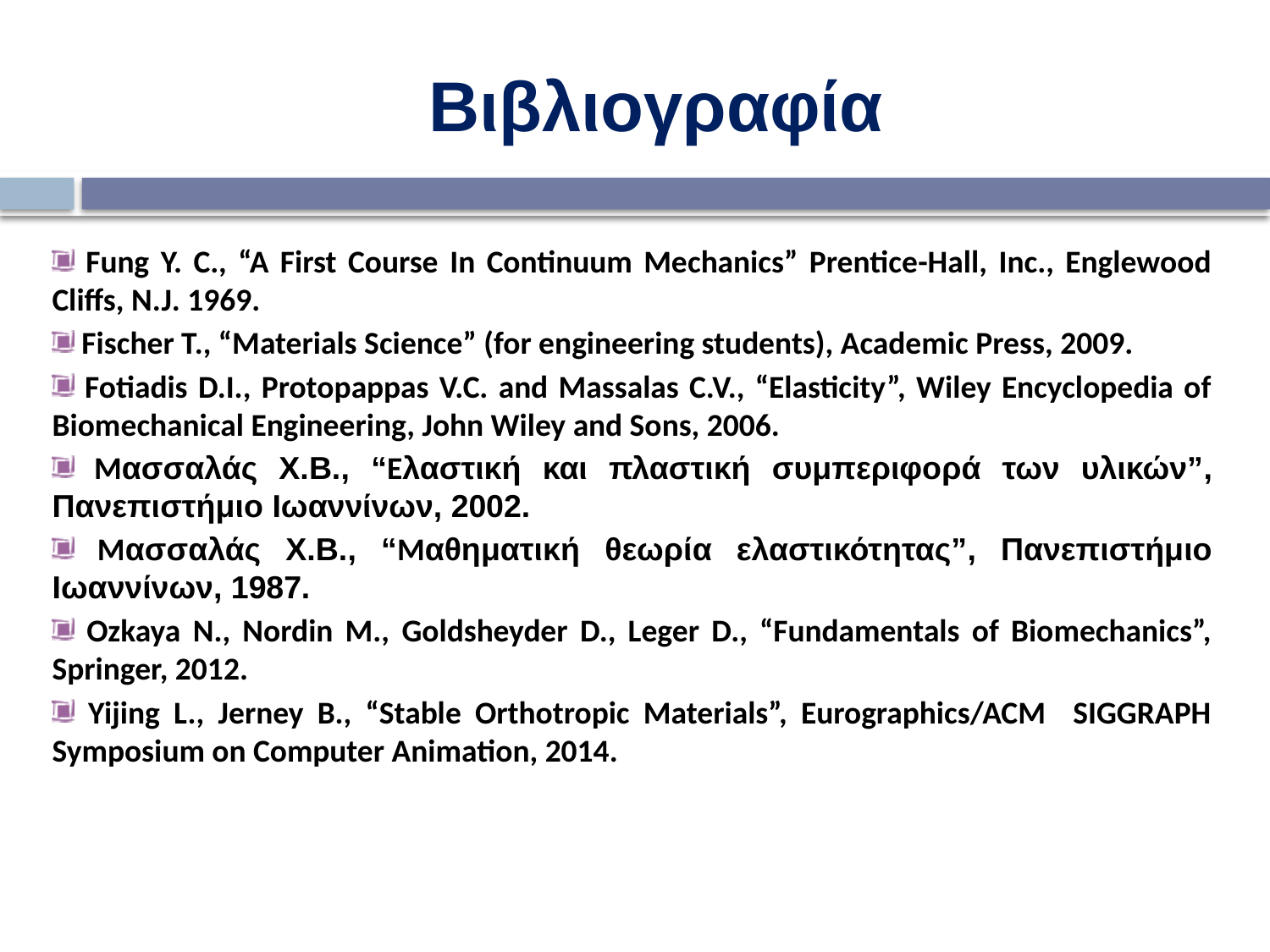

Βιβλιογραφία
 Fung Y. C., “A First Course In Continuum Mechanics” Prentice-Hall, Inc., Englewood Cliffs, N.J. 1969.
 Fischer T., “Materials Science” (for engineering students), Academic Press, 2009.
 Fotiadis D.I., Protopappas V.C. and Massalas C.V., “Elasticity”, Wiley Encyclopedia of Biomechanical Engineering, John Wiley and Sons, 2006.
 Mασσαλάς Χ.Β., “Eλαστική και πλαστική συμπεριφορά των υλικών”, Πανεπιστήμιο Ιωαννίνων, 2002.
 Mασσαλάς Χ.Β., “Mαθηματική θεωρία ελαστικότητας”, Πανεπιστήμιο Ιωαννίνων, 1987.
 Ozkaya N., Nordin M., Goldsheyder D., Leger D., “Fundamentals of Biomechanics”, Springer, 2012.
 Yijing L., Jerney B., “Stable Orthotropic Materials”, Eurographics/ACM  SIGGRAPH Symposium on Computer Animation, 2014.